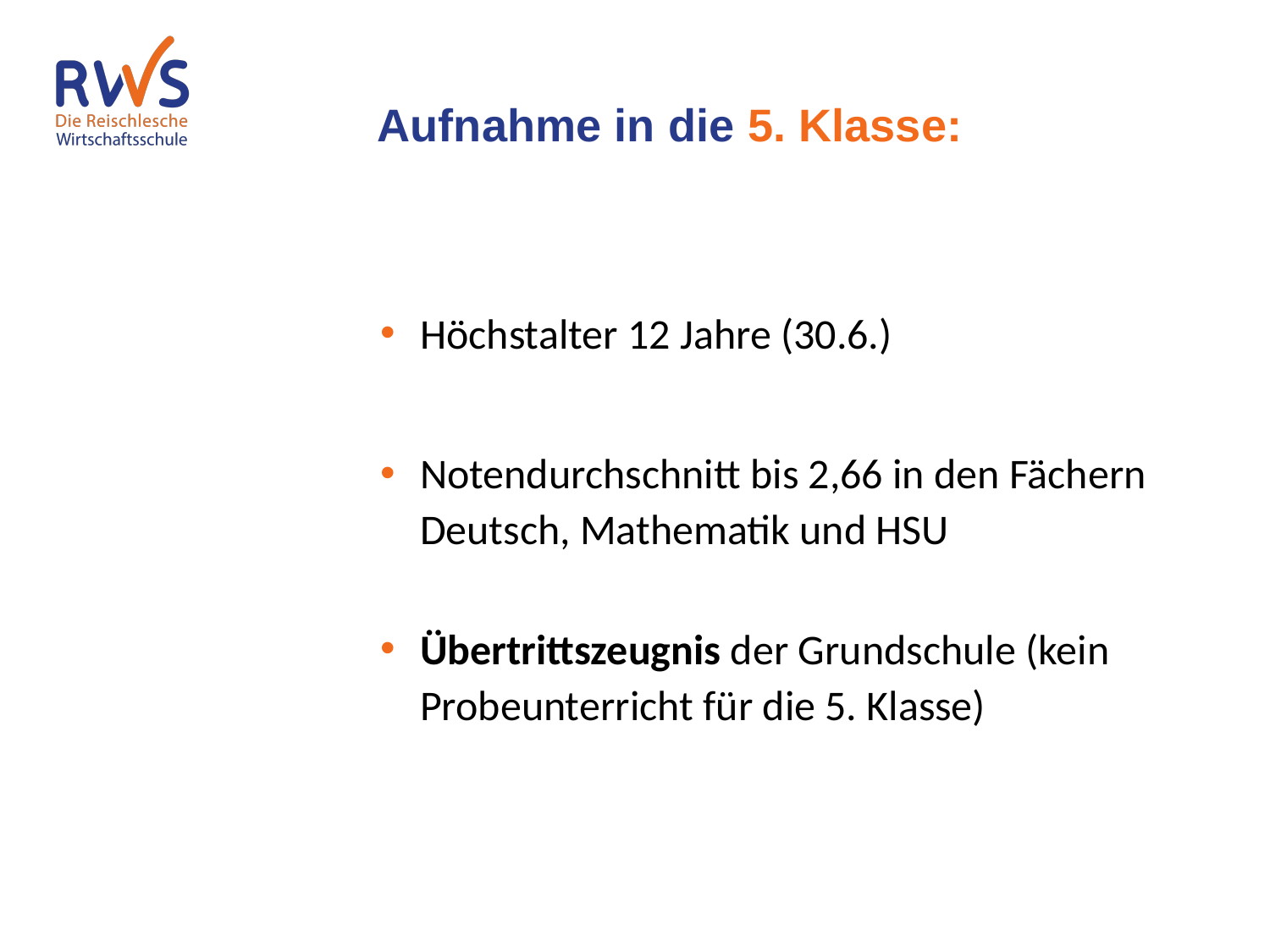

Aufnahme in die 5. Klasse:

Höchstalter 12 Jahre (30.6.)

Notendurchschnitt bis 2,66 in den Fächern
Deutsch, Mathematik und HSU
Übertrittszeugnis der Grundschule (kein Probeunterricht für die 5. Klasse)